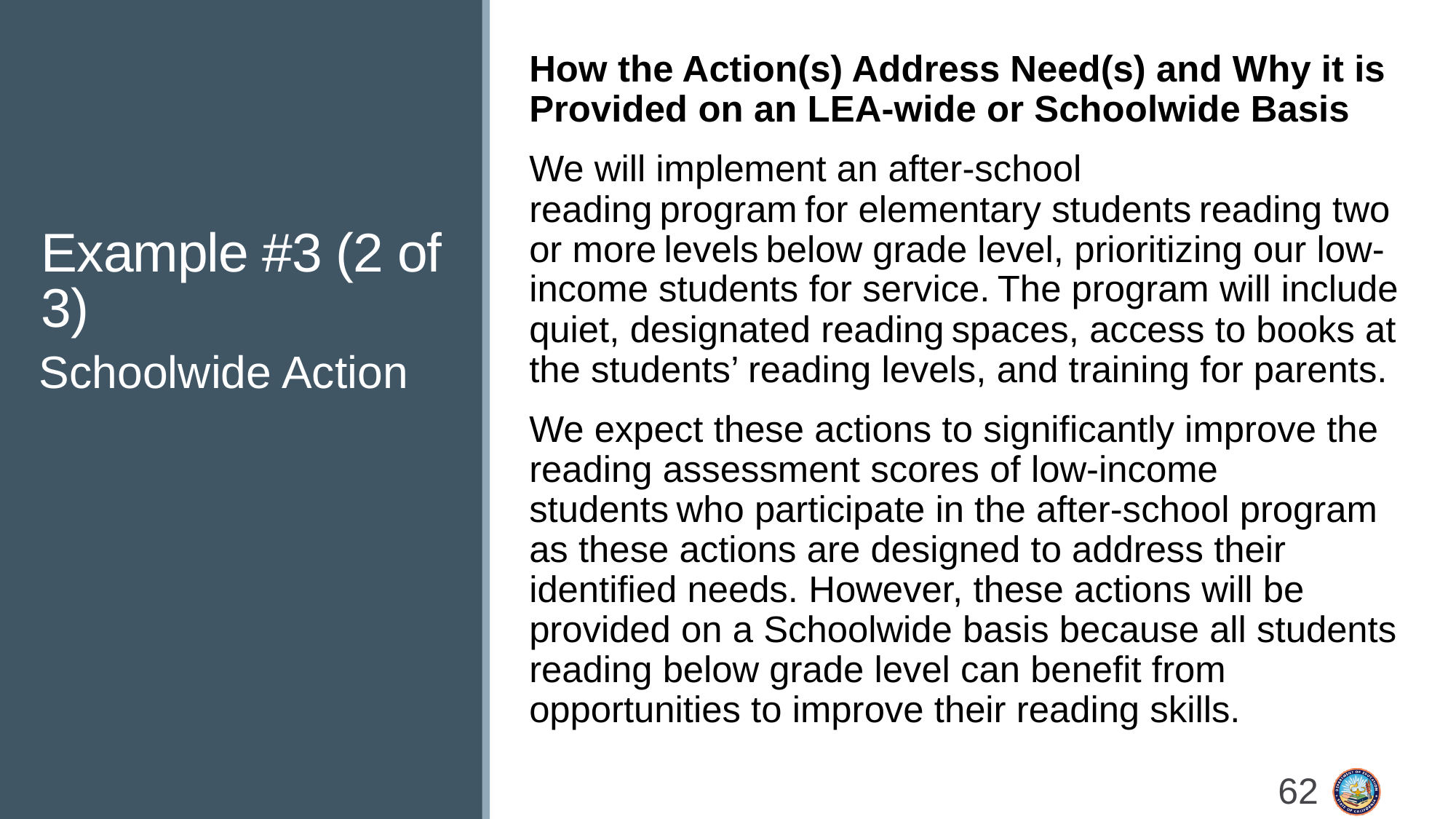

# Example #3 (2 of 3)
How the Action(s) Address Need(s) and Why it is Provided on an LEA-wide or Schoolwide Basis
We will implement an after-school reading program for elementary students reading two or more levels below grade level, prioritizing our low-income students for service. The program will include quiet, designated reading spaces, access to books at the students’ reading levels, and training for parents.
We expect these actions to significantly improve the reading assessment scores of low-income students who participate in the after-school program as these actions are designed to address their identified needs. However, these actions will be provided on a Schoolwide basis because all students reading below grade level can benefit from opportunities to improve their reading skills.
Schoolwide Action
62